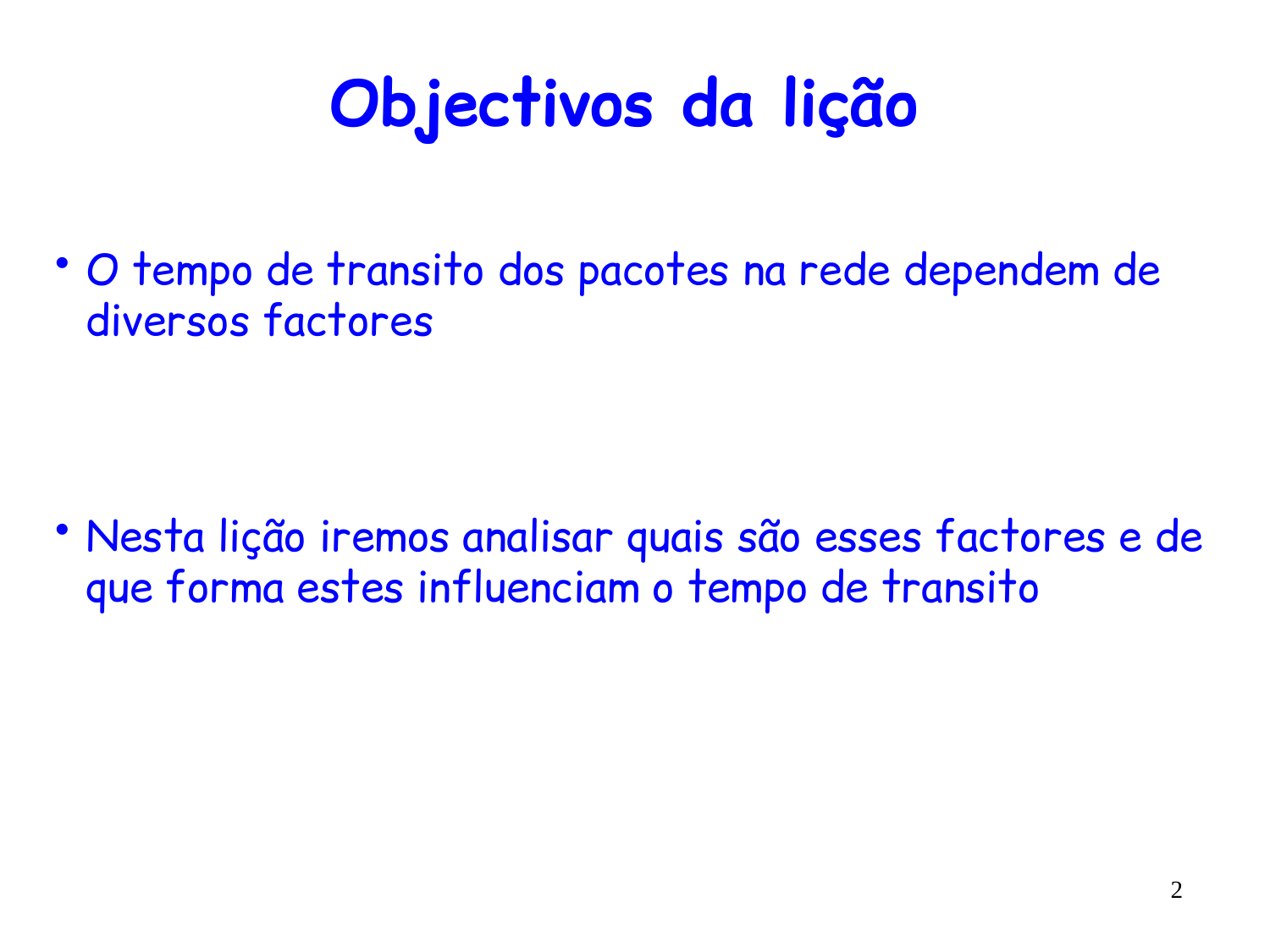

# Objectivos da lição
O tempo de transito dos pacotes na rede dependem de diversos factores

Nesta lição iremos analisar quais são esses factores e de que forma estes influenciam o tempo de transito

2